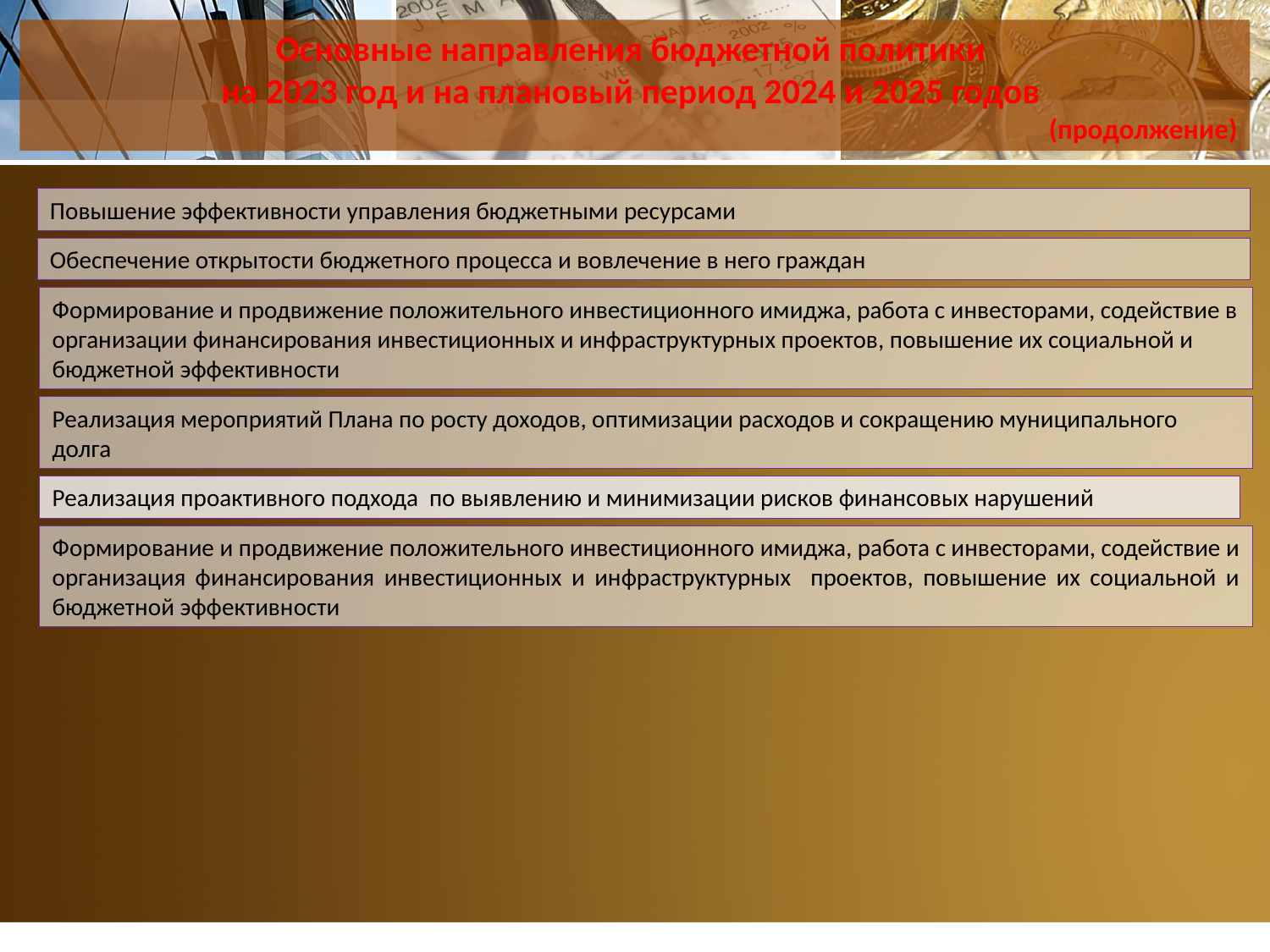

Основные направления бюджетной политики
на 2023 год и на плановый период 2024 и 2025 годов
(продолжение)
Повышение эффективности управления бюджетными ресурсами
Обеспечение открытости бюджетного процесса и вовлечение в него граждан
Формирование и продвижение положительного инвестиционного имиджа, работа с инвесторами, содействие в организации финансирования инвестиционных и инфраструктурных проектов, повышение их социальной и бюджетной эффективности
Реализация мероприятий Плана по росту доходов, оптимизации расходов и сокращению муниципального долга

Реализация проактивного подхода  по выявлению и минимизации рисков финансовых нарушений
Формирование и продвижение положительного инвестиционного имиджа, работа с инвесторами, содействие и организация финансирования инвестиционных и инфраструктурных  проектов, повышение их социальной и бюджетной эффективности